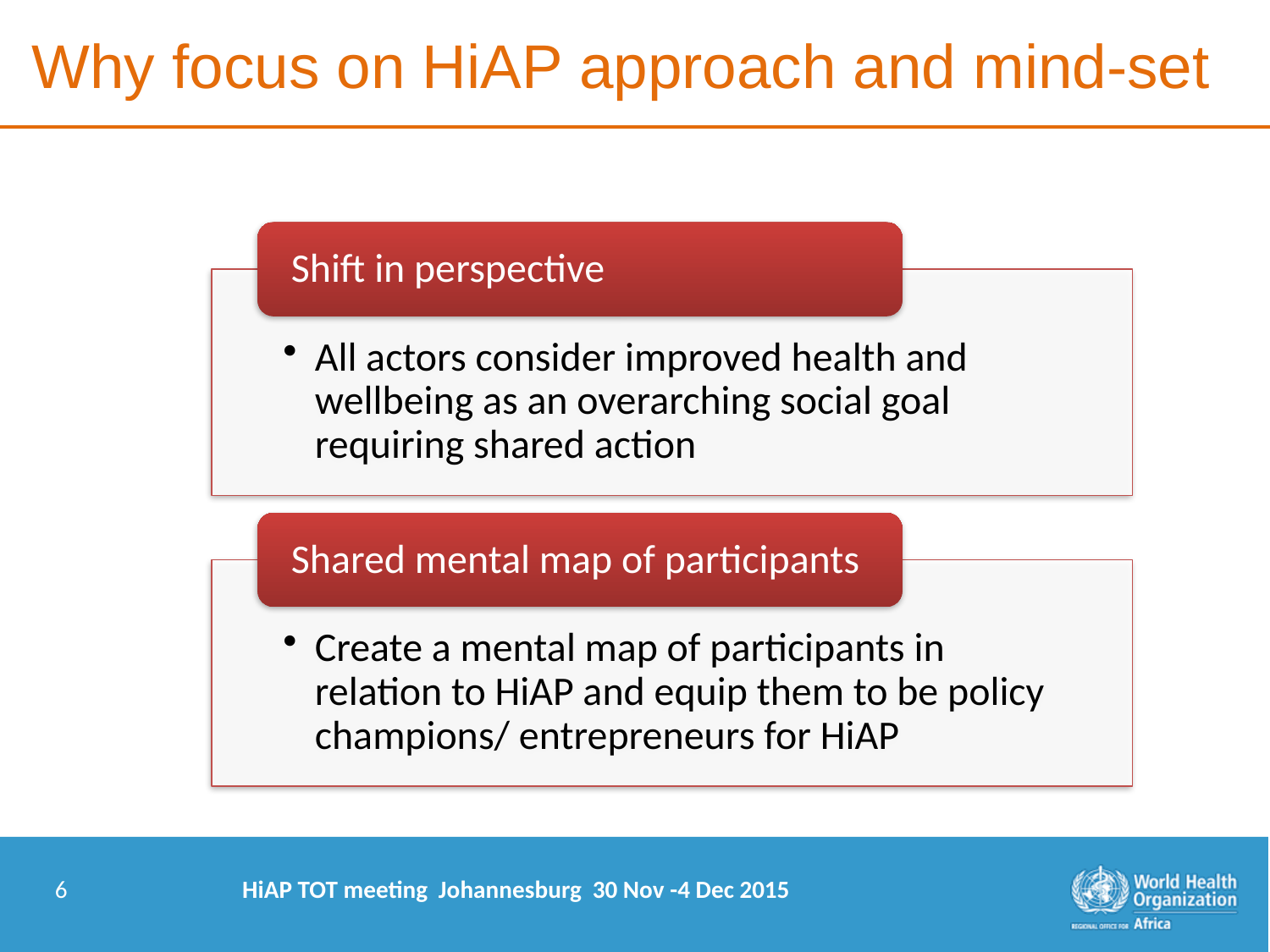

Why focus on HiAP approach and mind-set
All actors consider improved health and wellbeing as an overarching social goal requiring shared action
Shift in perspective
Create a mental map of participants in relation to HiAP and equip them to be policy champions/ entrepreneurs for HiAP
Shared mental map of participants
6
 HiAP TOT meeting  Johannesburg  30 Nov -4 Dec 2015